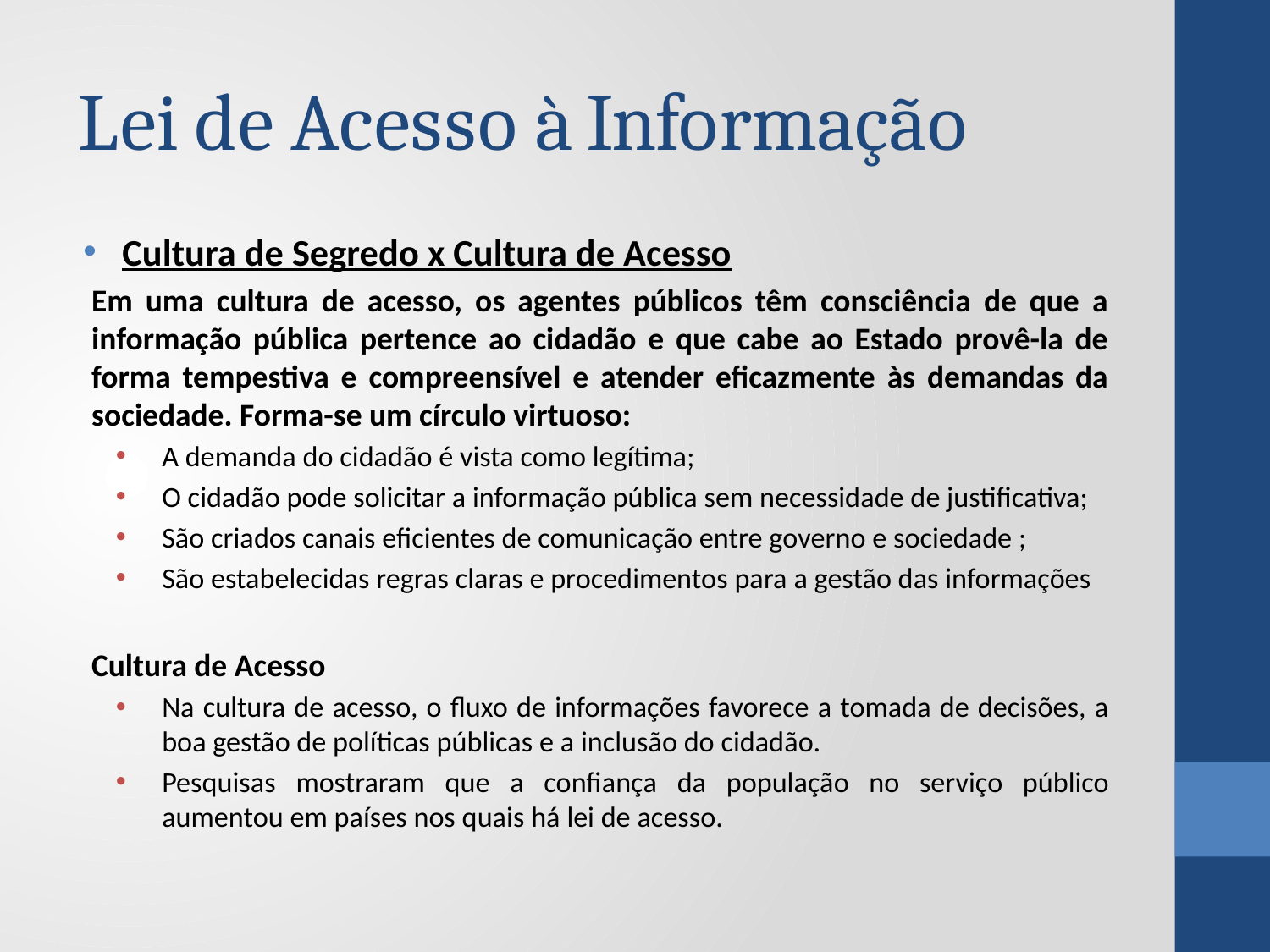

# Lei de Acesso à Informação
Cultura de Segredo x Cultura de Acesso
Em uma cultura de acesso, os agentes públicos têm consciência de que a informação pública pertence ao cidadão e que cabe ao Estado provê-la de forma tempestiva e compreensível e atender eficazmente às demandas da sociedade. Forma-se um círculo virtuoso:
A demanda do cidadão é vista como legítima;
O cidadão pode solicitar a informação pública sem necessidade de justificativa;
São criados canais eficientes de comunicação entre governo e sociedade ;
São estabelecidas regras claras e procedimentos para a gestão das informações

Cultura de Acesso
Na cultura de acesso, o fluxo de informações favorece a tomada de decisões, a boa gestão de políticas públicas e a inclusão do cidadão.
Pesquisas mostraram que a confiança da população no serviço público aumentou em países nos quais há lei de acesso.